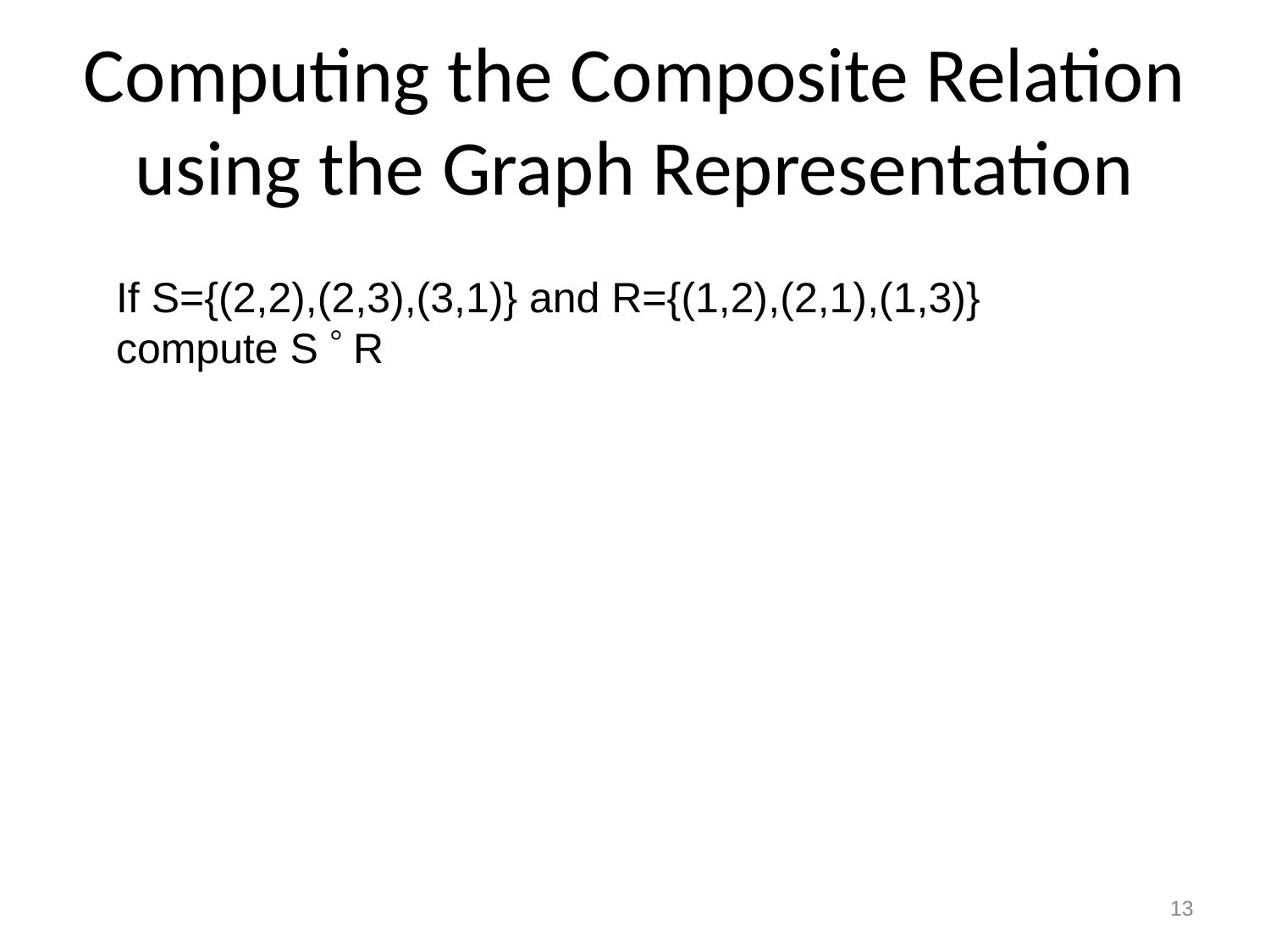

# Computing the Composite Relation using the Graph Representation
If S={(2,2),(2,3),(3,1)} and R={(1,2),(2,1),(1,3)}
compute S ° R
13